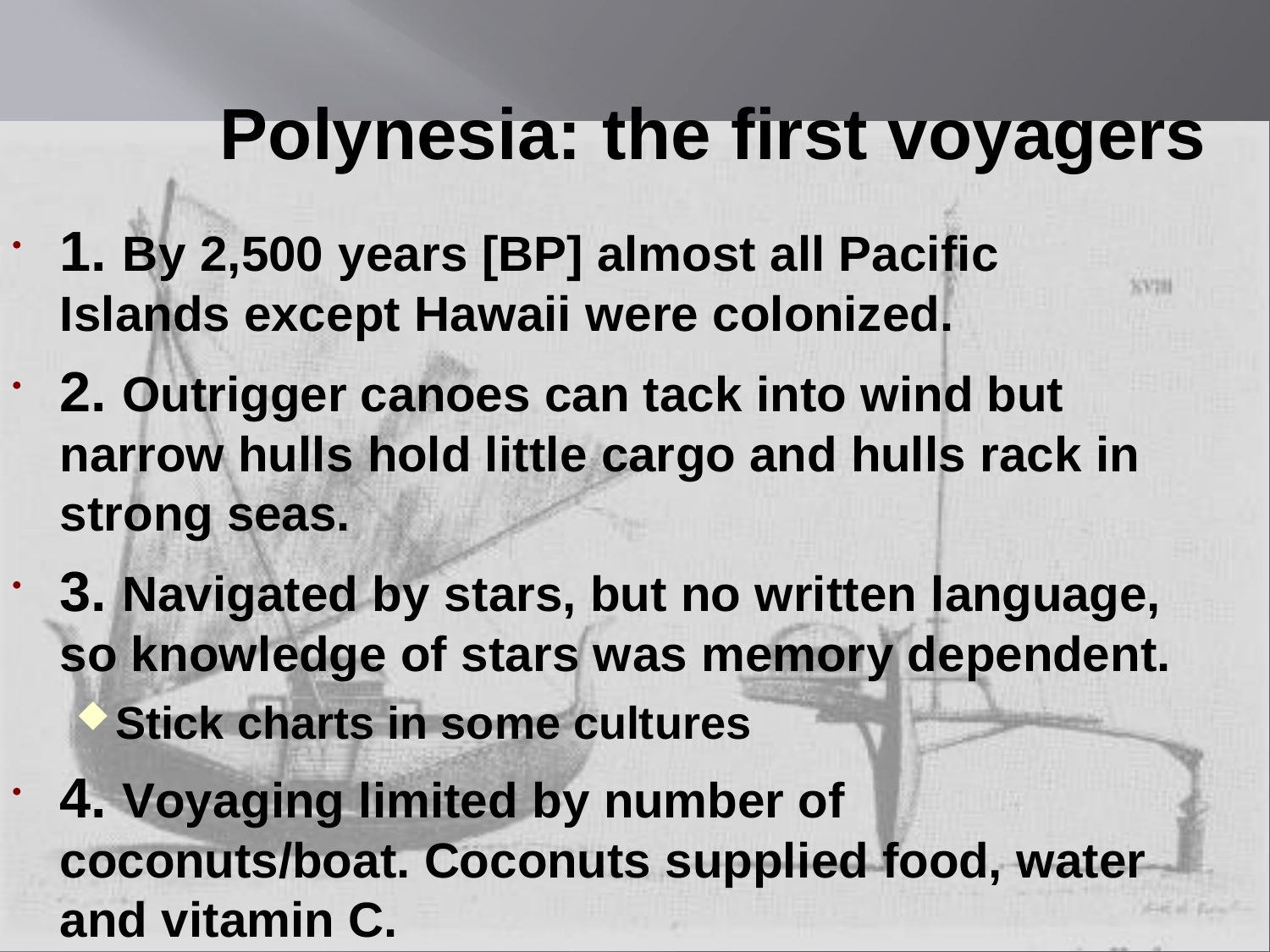

# Polynesia: the first voyagers

1. By 2,500 years [BP] almost all Pacific Islands except Hawaii were colonized.
2. Outrigger canoes can tack into wind but narrow hulls hold little cargo and hulls rack in strong seas.
3. Navigated by stars, but no written language, so knowledge of stars was memory dependent.
Stick charts in some cultures
4. Voyaging limited by number of coconuts/boat. Coconuts supplied food, water and vitamin C.